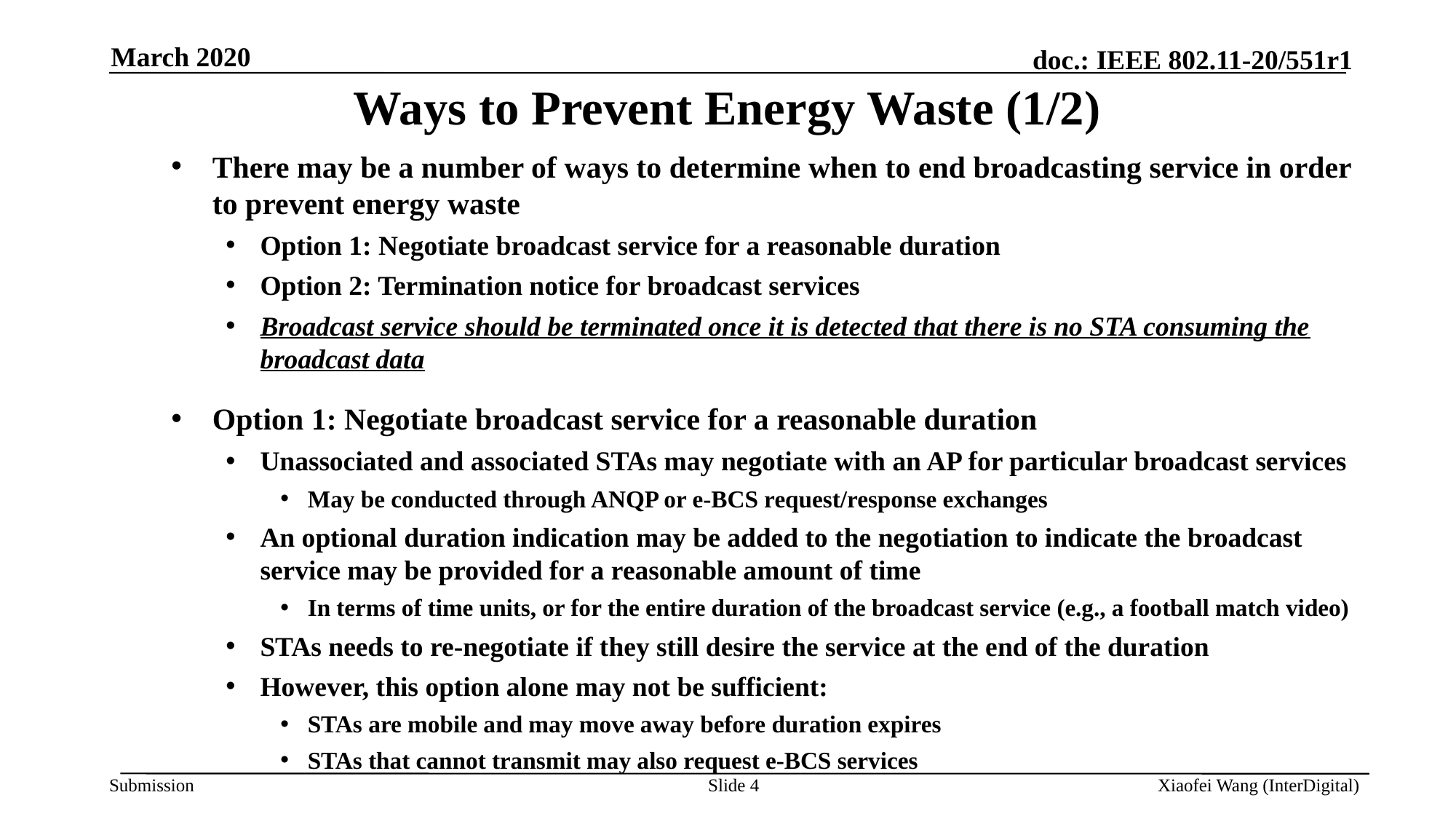

March 2020
# Ways to Prevent Energy Waste (1/2)
There may be a number of ways to determine when to end broadcasting service in order to prevent energy waste
Option 1: Negotiate broadcast service for a reasonable duration
Option 2: Termination notice for broadcast services
Broadcast service should be terminated once it is detected that there is no STA consuming the broadcast data

Option 1: Negotiate broadcast service for a reasonable duration
Unassociated and associated STAs may negotiate with an AP for particular broadcast services
May be conducted through ANQP or e-BCS request/response exchanges
An optional duration indication may be added to the negotiation to indicate the broadcast service may be provided for a reasonable amount of time
In terms of time units, or for the entire duration of the broadcast service (e.g., a football match video)
STAs needs to re-negotiate if they still desire the service at the end of the duration
However, this option alone may not be sufficient:
STAs are mobile and may move away before duration expires
STAs that cannot transmit may also request e-BCS services

Slide 4
Xiaofei Wang (InterDigital)